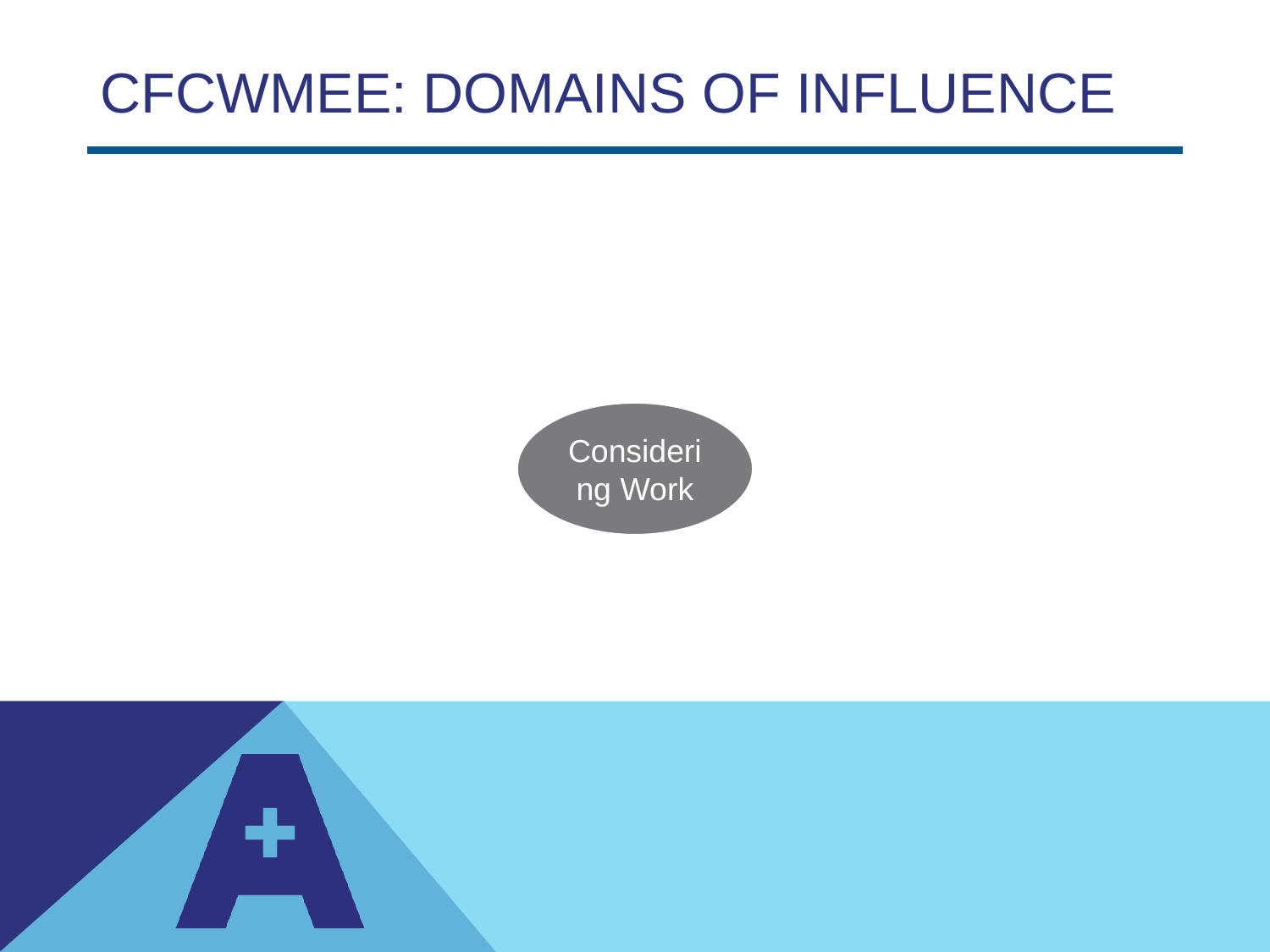

# Cfcwmee: domains of influence
Considering Work